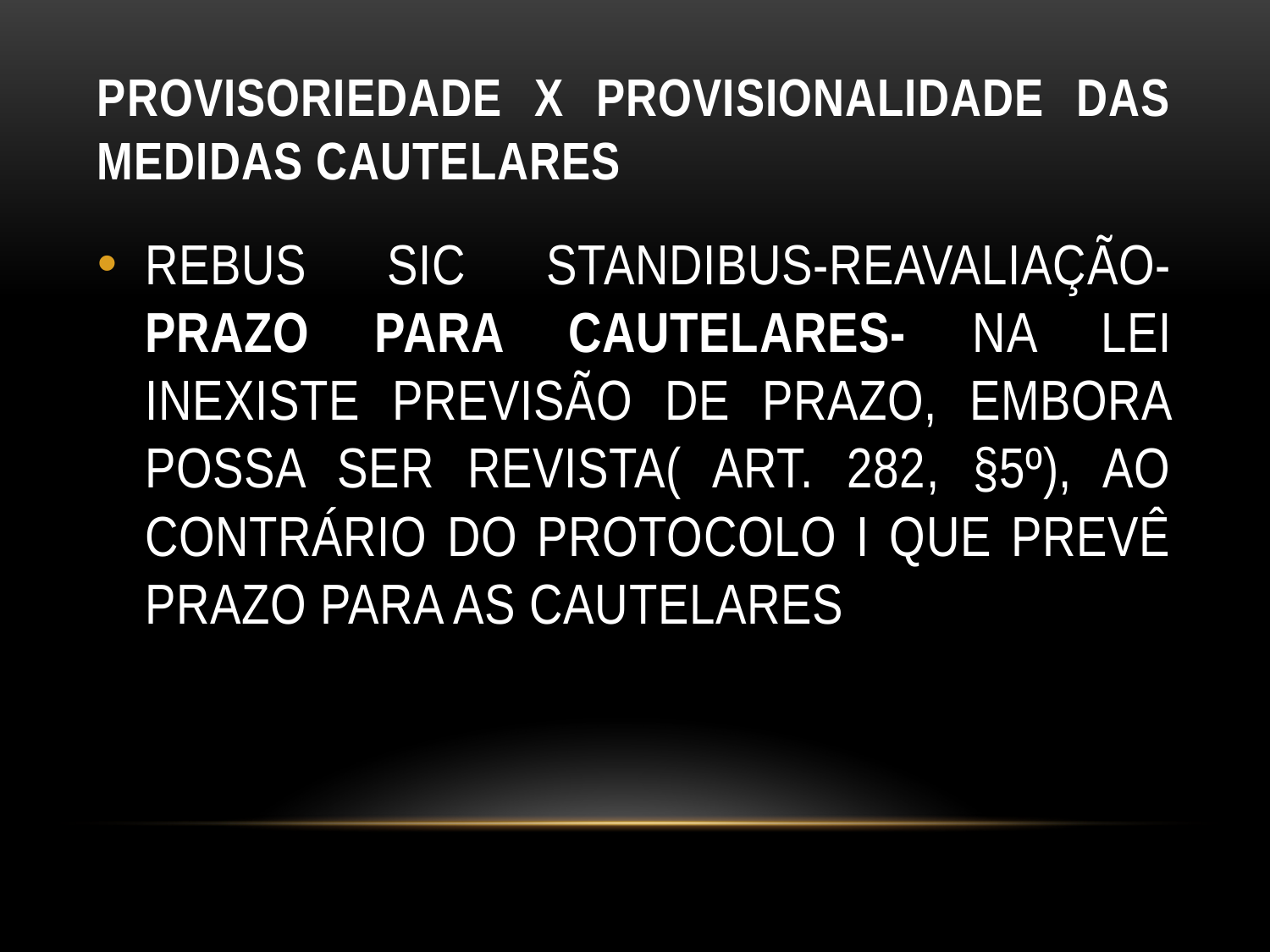

# PROVISORIEDADE X PROVISIONALIDADE DAS MEDIDAS CAUTELARES
REBUS SIC STANDIBUS-REAVALIAÇÃO- PRAZO PARA CAUTELARES- NA LEI INEXISTE PREVISÃO DE PRAZO, EMBORA POSSA SER REVISTA( ART. 282, §5º), AO CONTRÁRIO DO PROTOCOLO I QUE PREVÊ PRAZO PARA AS CAUTELARES